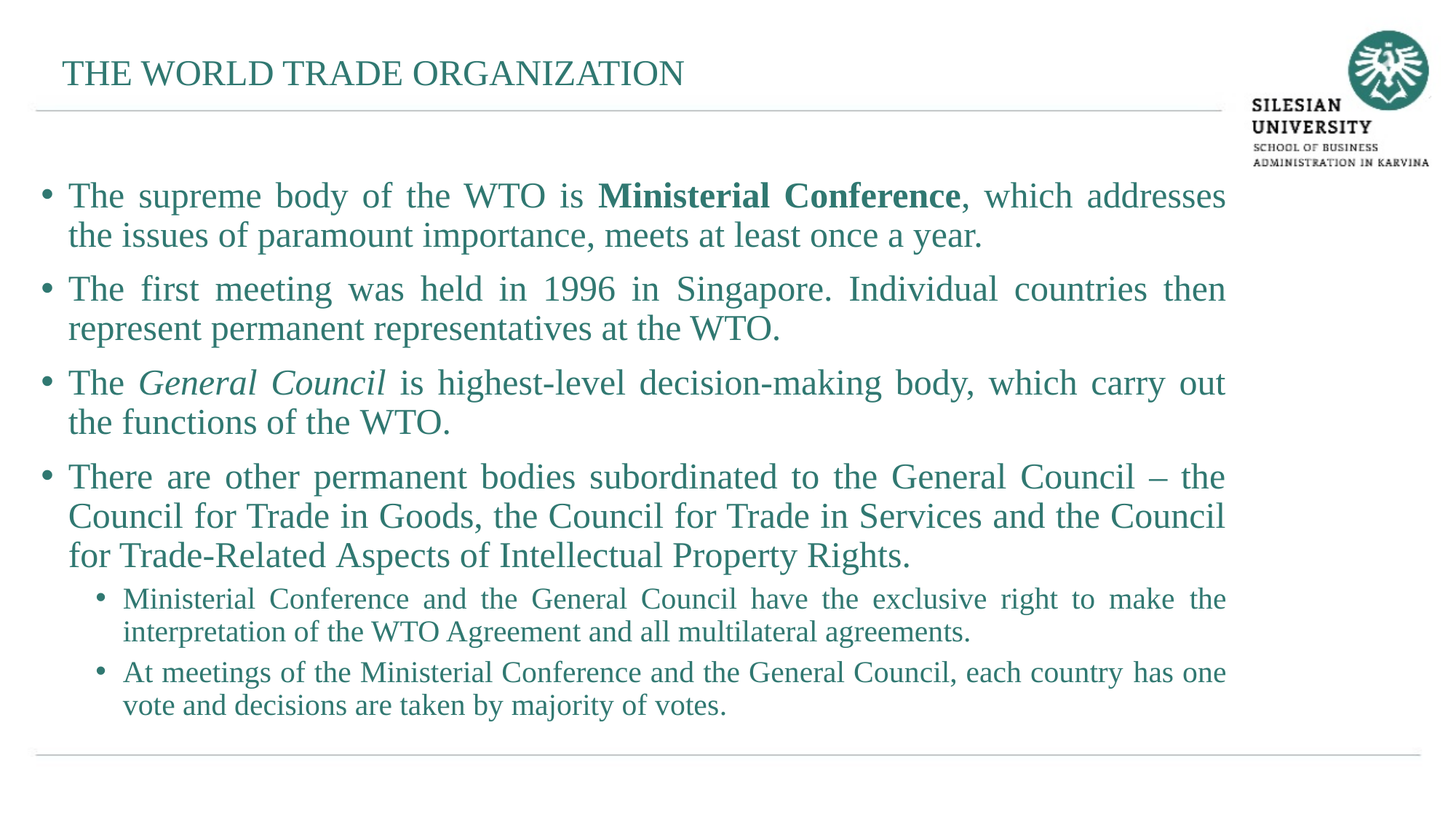

THE WORLD TRADE ORGANIZATION
The supreme body of the WTO is Ministerial Conference, which addresses the issues of paramount importance, meets at least once a year.
The first meeting was held in 1996 in Singapore. Individual countries then represent permanent representatives at the WTO.
The General Council is highest-level decision-making body, which carry out the functions of the WTO.
There are other permanent bodies subordinated to the General Council – the Council for Trade in Goods, the Council for Trade in Services and the Council for Trade-Related Aspects of Intellectual Property Rights.
Ministerial Conference and the General Council have the exclusive right to make the interpretation of the WTO Agreement and all multilateral agreements.
At meetings of the Ministerial Conference and the General Council, each country has one vote and decisions are taken by majority of votes.